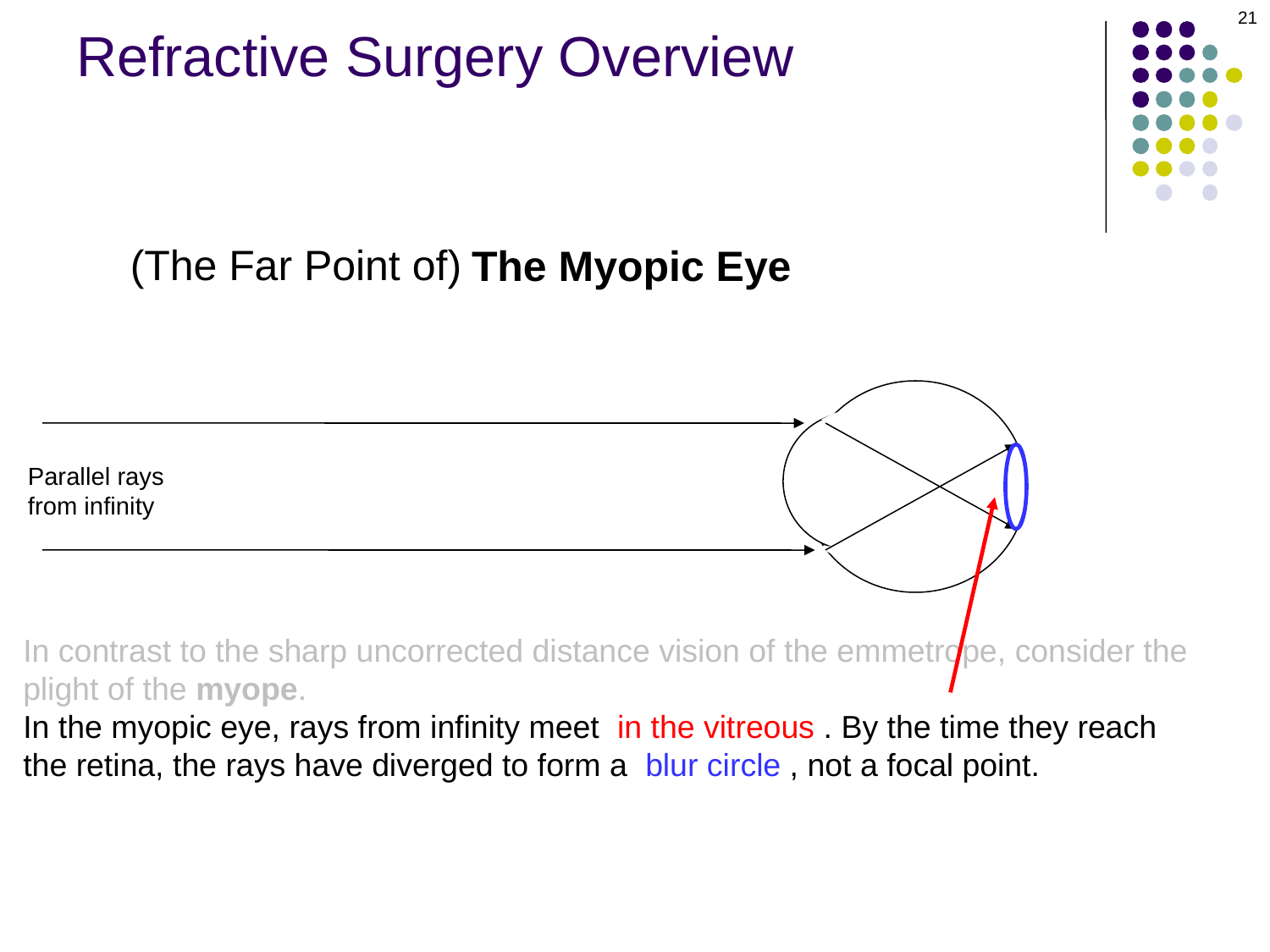

21
# Refractive Surgery Overview
(The Far Point of)
The Myopic Eye

Parallel rays from infinity

In contrast to the sharp uncorrected distance vision of the emmetrope, consider the
plight of the myope.
In the myopic eye, rays from infinity meet  in the vitreous . By the time they reach     the retina, the rays have diverged to form a  blur circle , not a focal point.